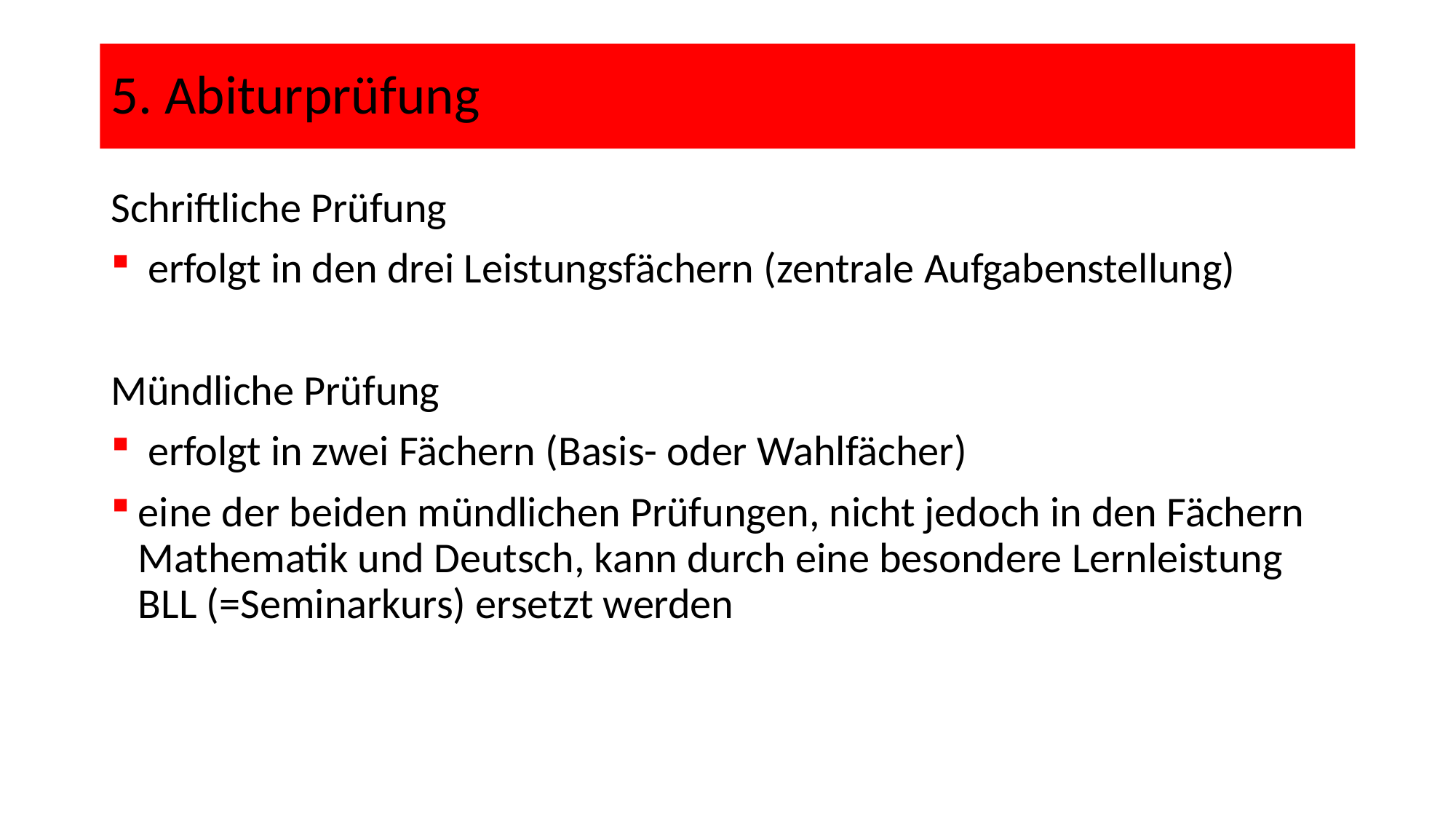

5. Abiturprüfung
Schriftliche Prüfung
 erfolgt in den drei Leistungsfächern (zentrale Aufgabenstellung)

Mündliche Prüfung
 erfolgt in zwei Fächern (Basis- oder Wahlfächer)
eine der beiden mündlichen Prüfungen, nicht jedoch in den Fächern Mathematik und Deutsch, kann durch eine besondere Lernleistung BLL (=Seminarkurs) ersetzt werden